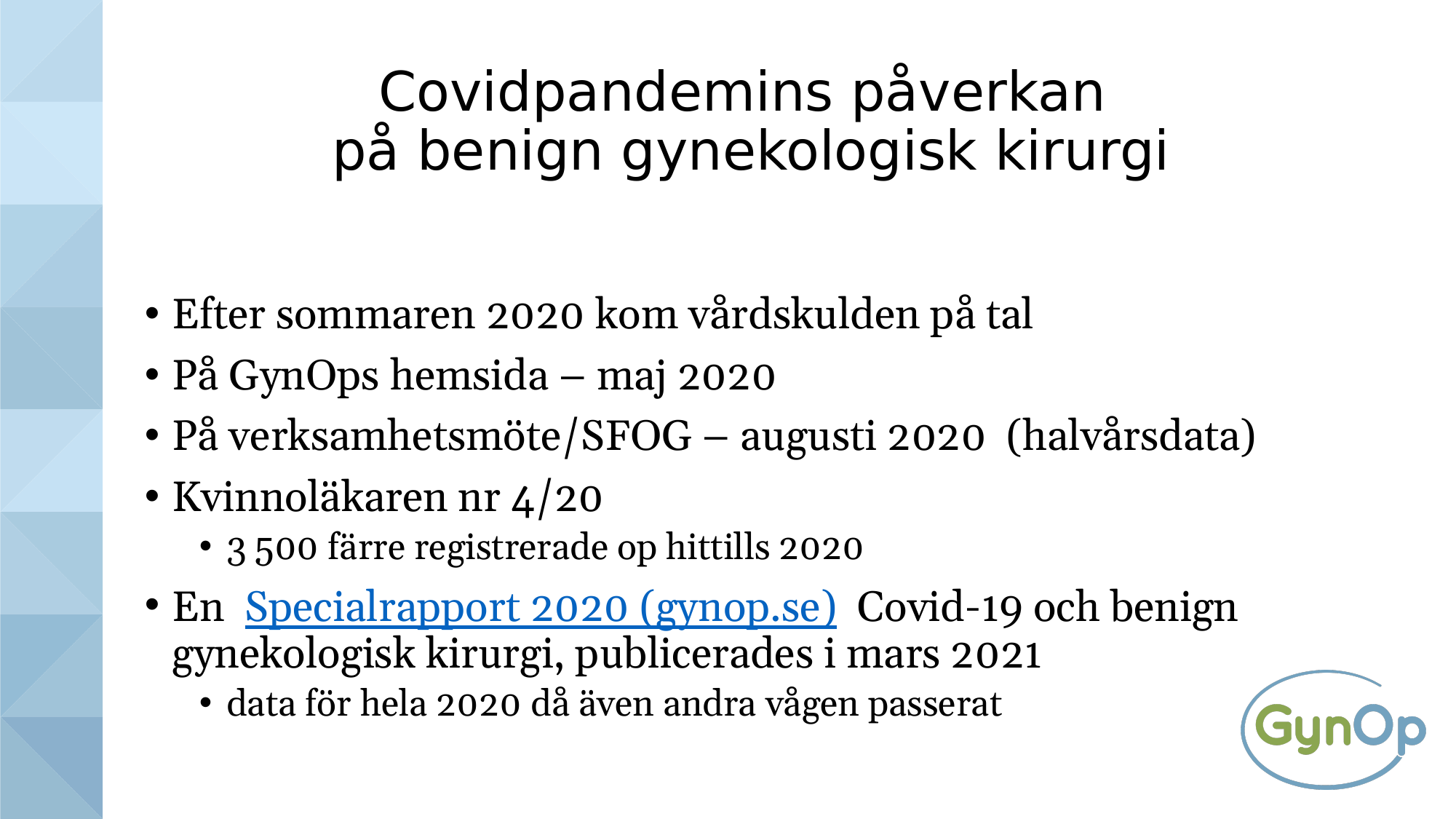

# Covidpandemins påverkan  på benign gynekologisk kirurgi

Efter sommaren 2020 kom vårdskulden på tal
På GynOps hemsida – maj 2020
På verksamhetsmöte/SFOG – augusti 2020  (halvårsdata)
Kvinnoläkaren nr 4/20
3 500 färre registrerade op hittills 2020
En  Specialrapport 2020 (gynop.se)  Covid-19 och benign gynekologisk kirurgi, publicerades i mars 2021
data för hela 2020 då även andra vågen passerat